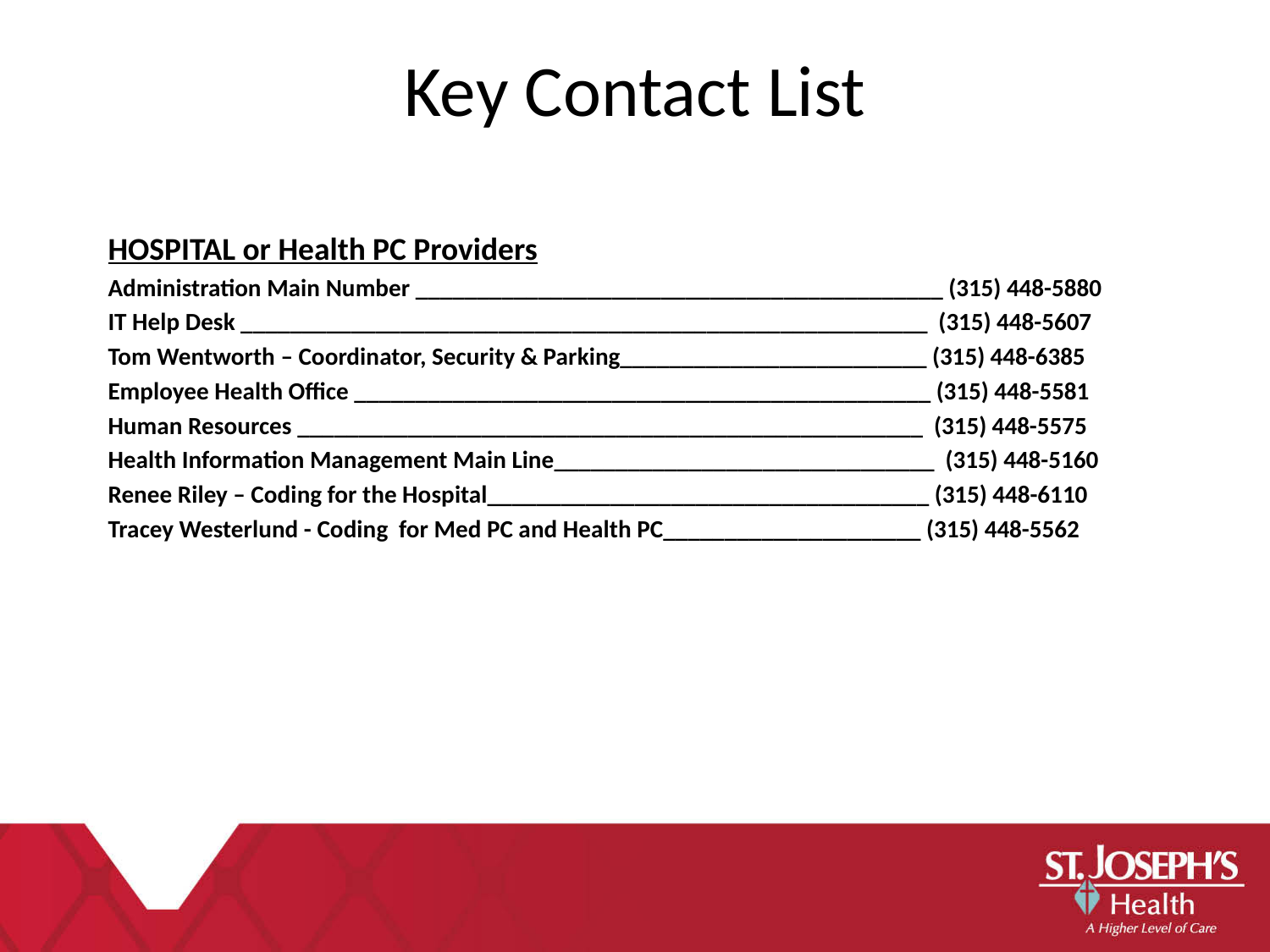

Key Contact List
HOSPITAL or Health PC Providers
Administration Main Number ___________________________________________ (315) 448-5880
IT Help Desk ________________________________________________________  (315) 448-5607
Tom Wentworth – Coordinator, Security & Parking_________________________ (315) 448-6385
Employee Health Office _______________________________________________ (315) 448-5581
Human Resources ___________________________________________________  (315) 448-5575
Health Information Management Main Line_______________________________  (315) 448-5160
Renee Riley – Coding for the Hospital____________________________________ (315) 448-6110
Tracey Westerlund - Coding  for Med PC and Health PC_____________________ (315) 448-5562